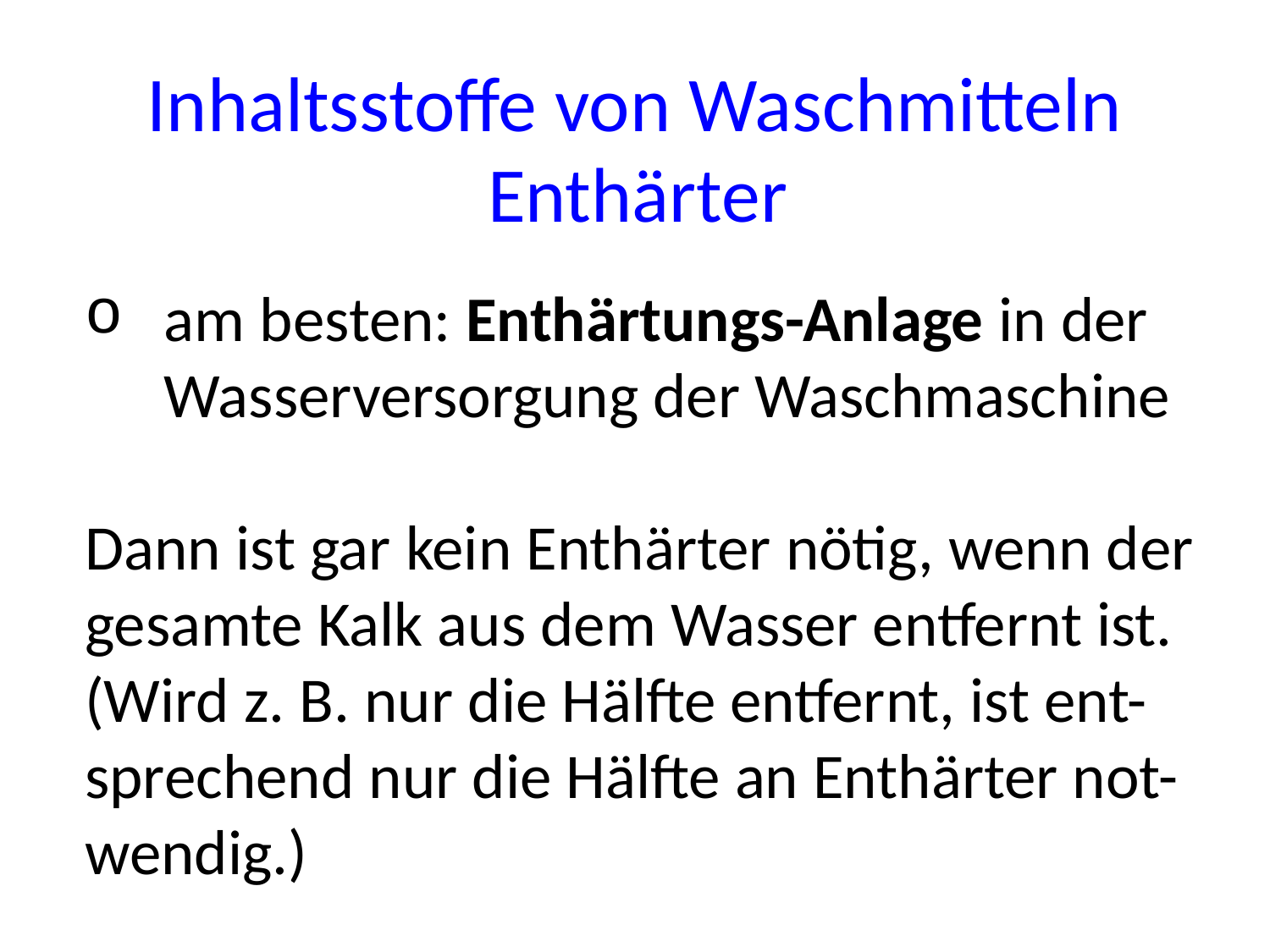

# Inhaltsstoffe von Waschmitteln
Enthärter
am besten: Enthärtungs-Anlage in der Wasserversorgung der Waschmaschine

Dann ist gar kein Enthärter nötig, wenn der gesamte Kalk aus dem Wasser entfernt ist. (Wird z. B. nur die Hälfte entfernt, ist ent-sprechend nur die Hälfte an Enthärter not-wendig.)